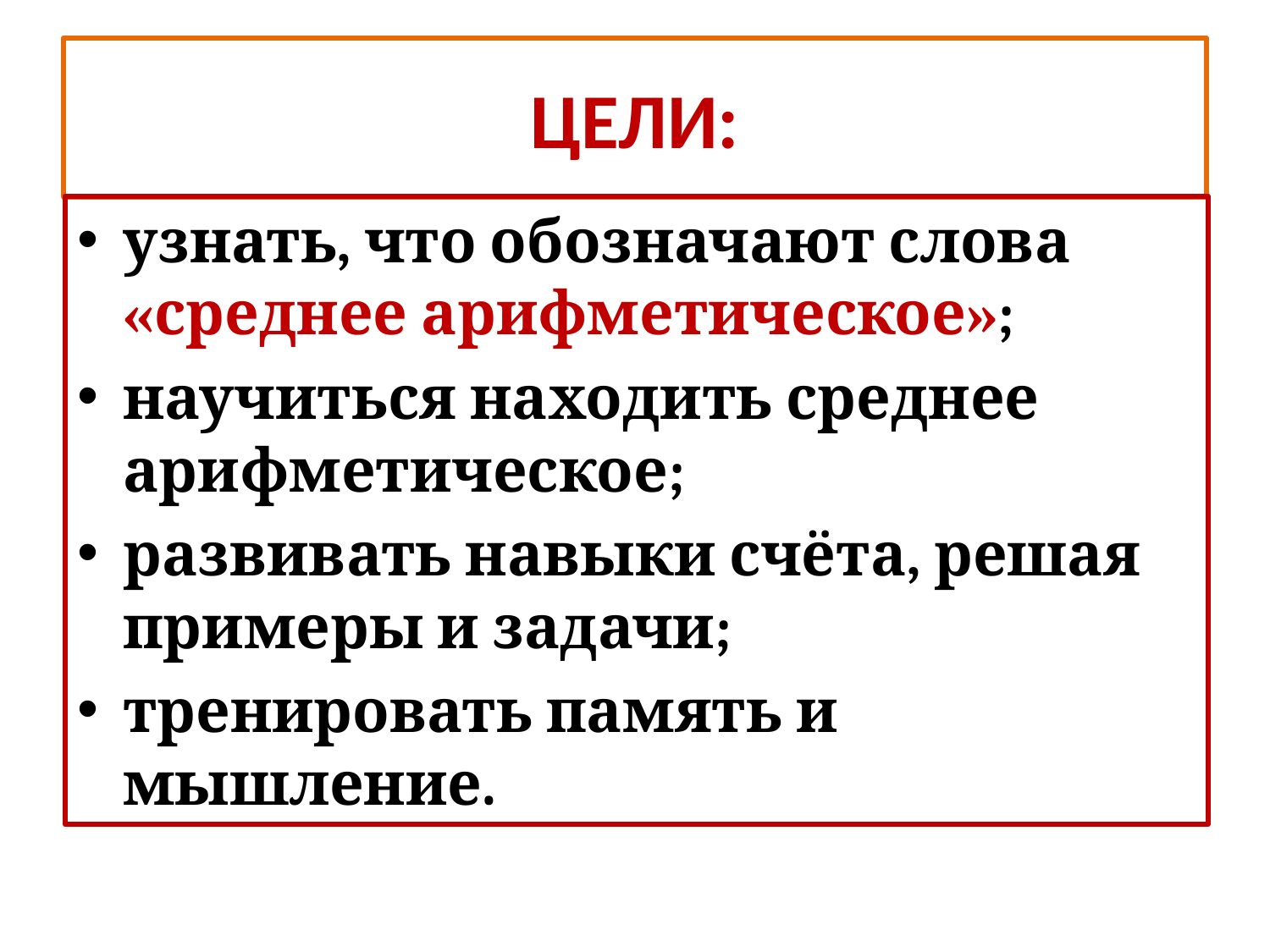

# ЦЕЛИ:
узнать, что обозначают слова «среднее арифметическое»;
научиться находить среднее арифметическое;
развивать навыки счёта, решая примеры и задачи;
тренировать память и мышление.